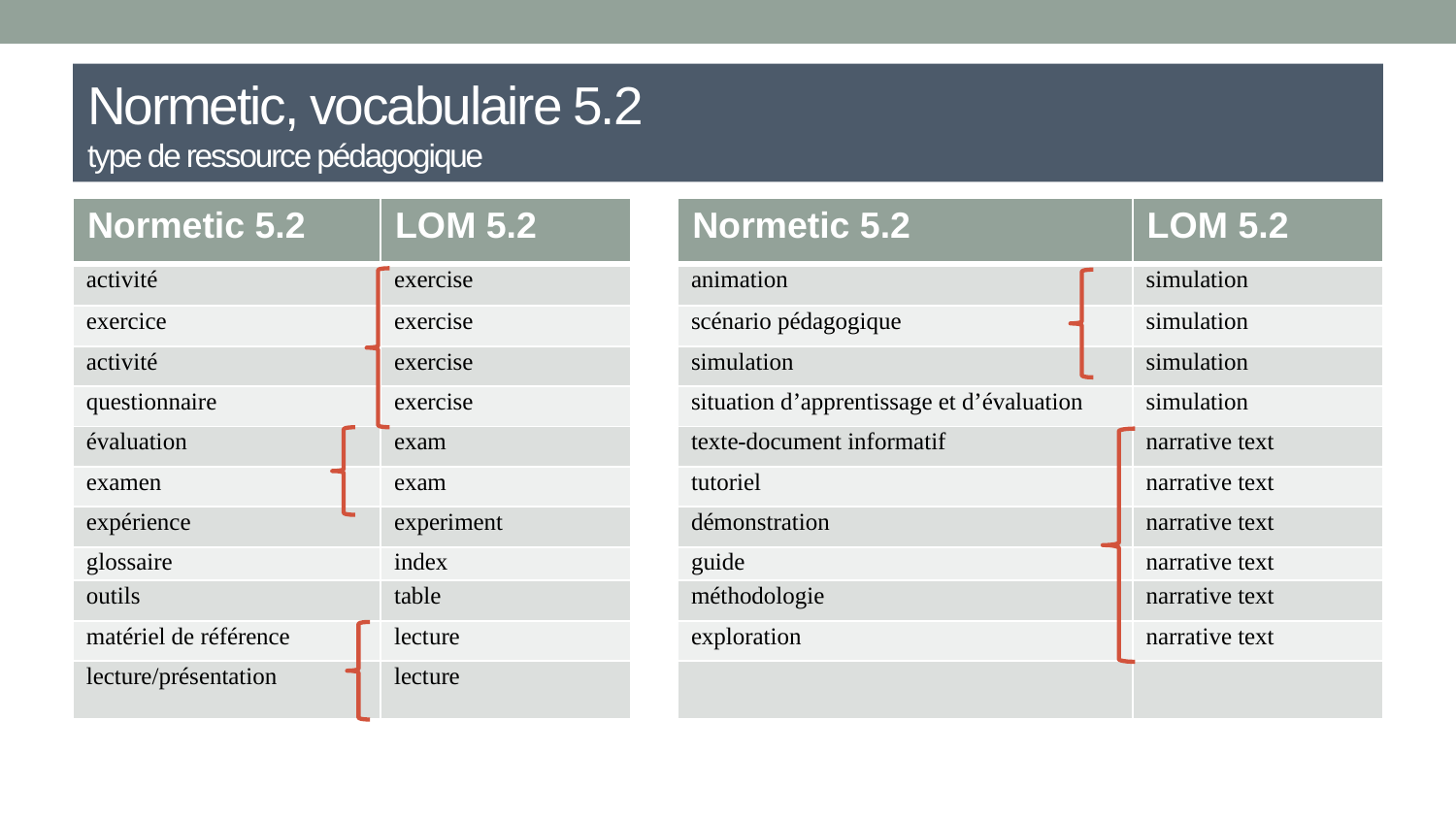

# Normetic, vocabulaire 5.2 type de ressource pédagogique
| Normetic 5.2 | LOM 5.2 |  | Normetic 5.2 | LOM 5.2 |
| --- | --- | --- | --- | --- |
| activité | exercise |  | animation | simulation |
| exercice | exercise |  | scénario pédagogique | simulation |
| activité | exercise |  | simulation | simulation |
| questionnaire | exercise |  | situation d’apprentissage et d’évaluation | simulation |
| évaluation | exam |  | texte-document informatif | narrative text |
| examen | exam |  | tutoriel | narrative text |
| expérience | experiment |  | démonstration | narrative text |
| glossaire | index |  | guide | narrative text |
| outils | table |  | méthodologie | narrative text |
| matériel de référence | lecture |  | exploration | narrative text |
| lecture/présentation | lecture |  |  |  |